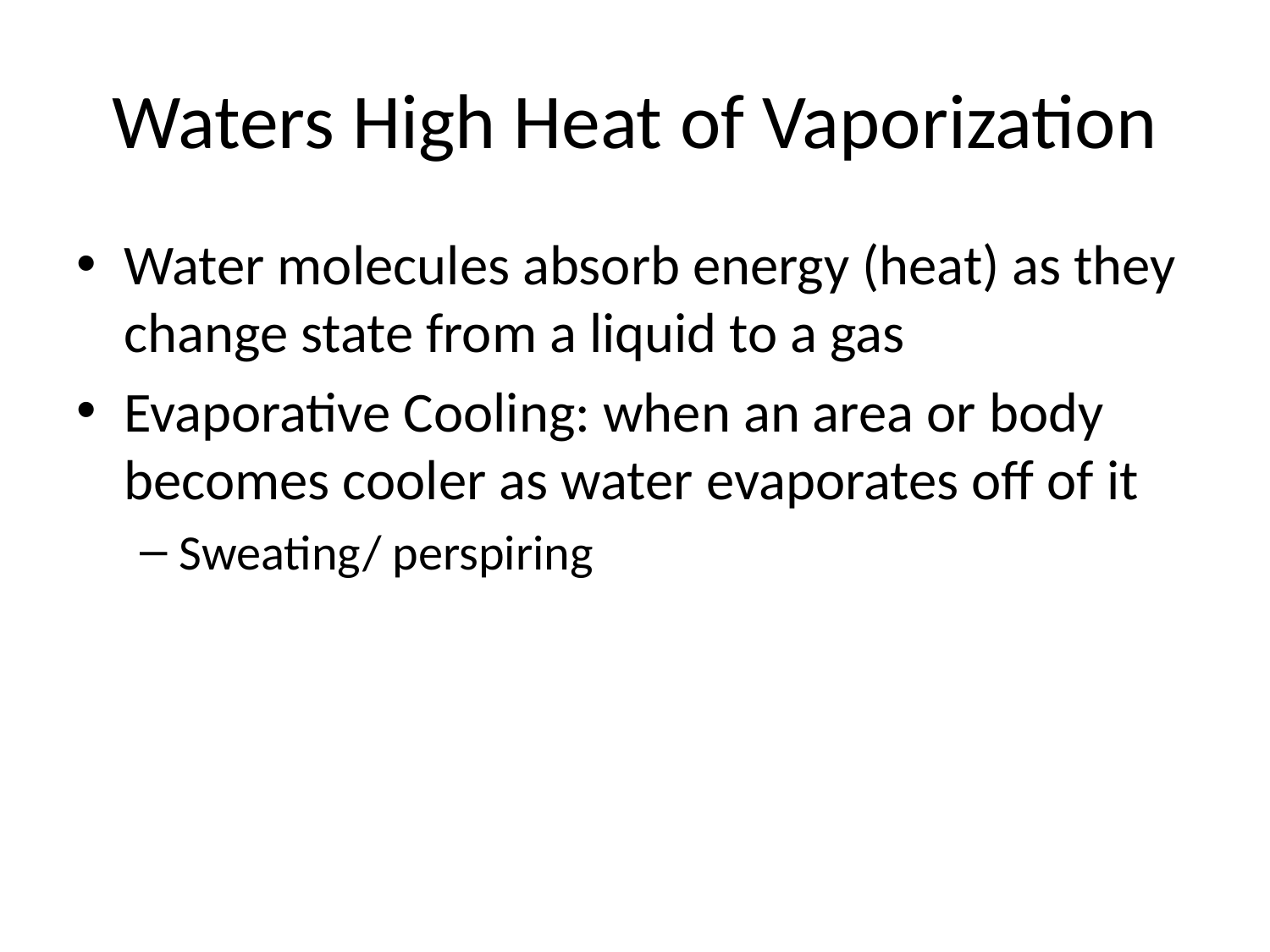

# Waters High Heat of Vaporization
Water molecules absorb energy (heat) as they change state from a liquid to a gas
Evaporative Cooling: when an area or body becomes cooler as water evaporates off of it
Sweating/ perspiring